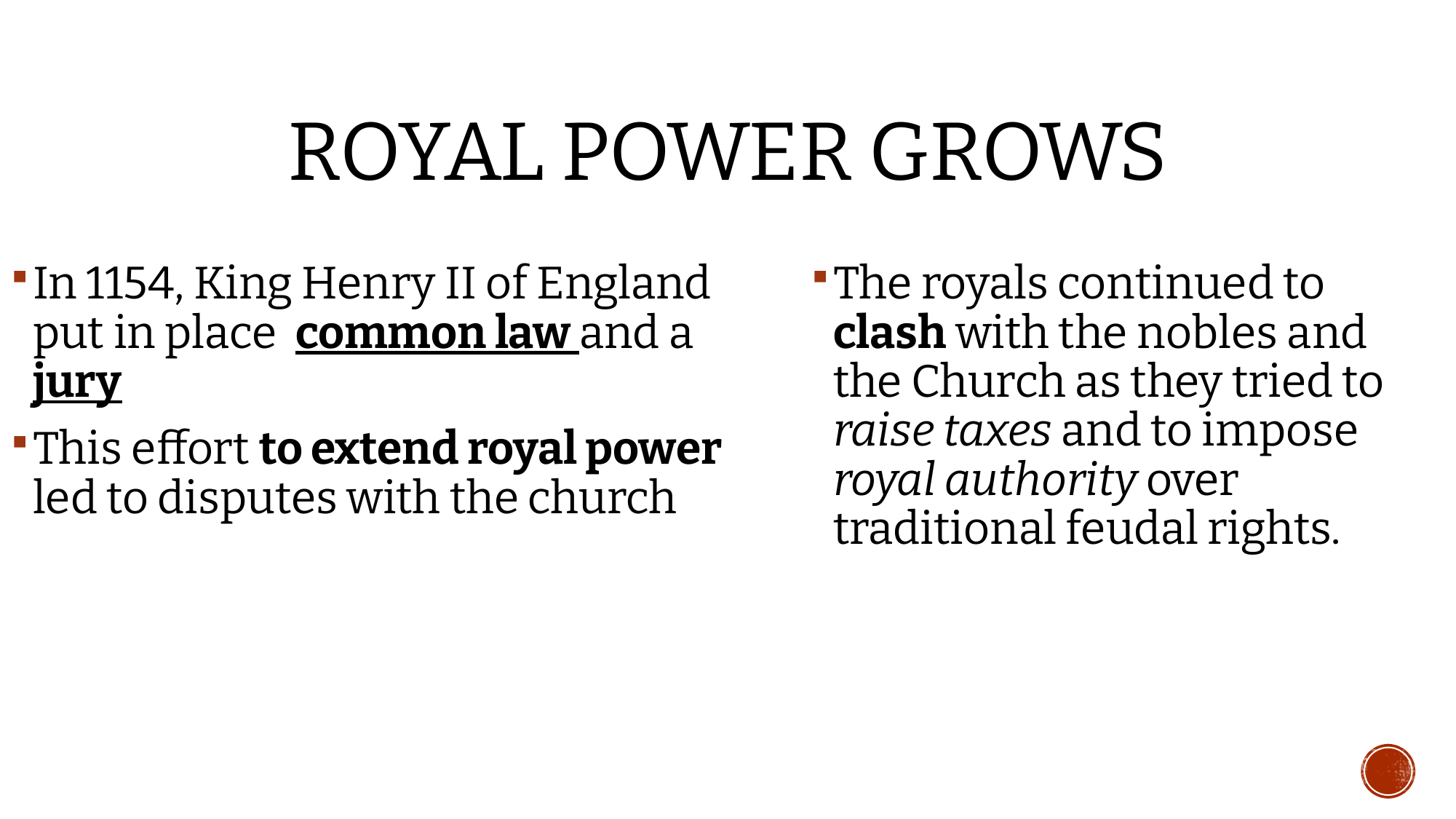

# Royal Power grows
In 1154, King Henry II of England put in place  common law and a jury
This effort to extend royal power led to disputes with the church
The royals continued to clash with the nobles and the Church as they tried to raise taxes and to impose royal authority over traditional feudal rights.